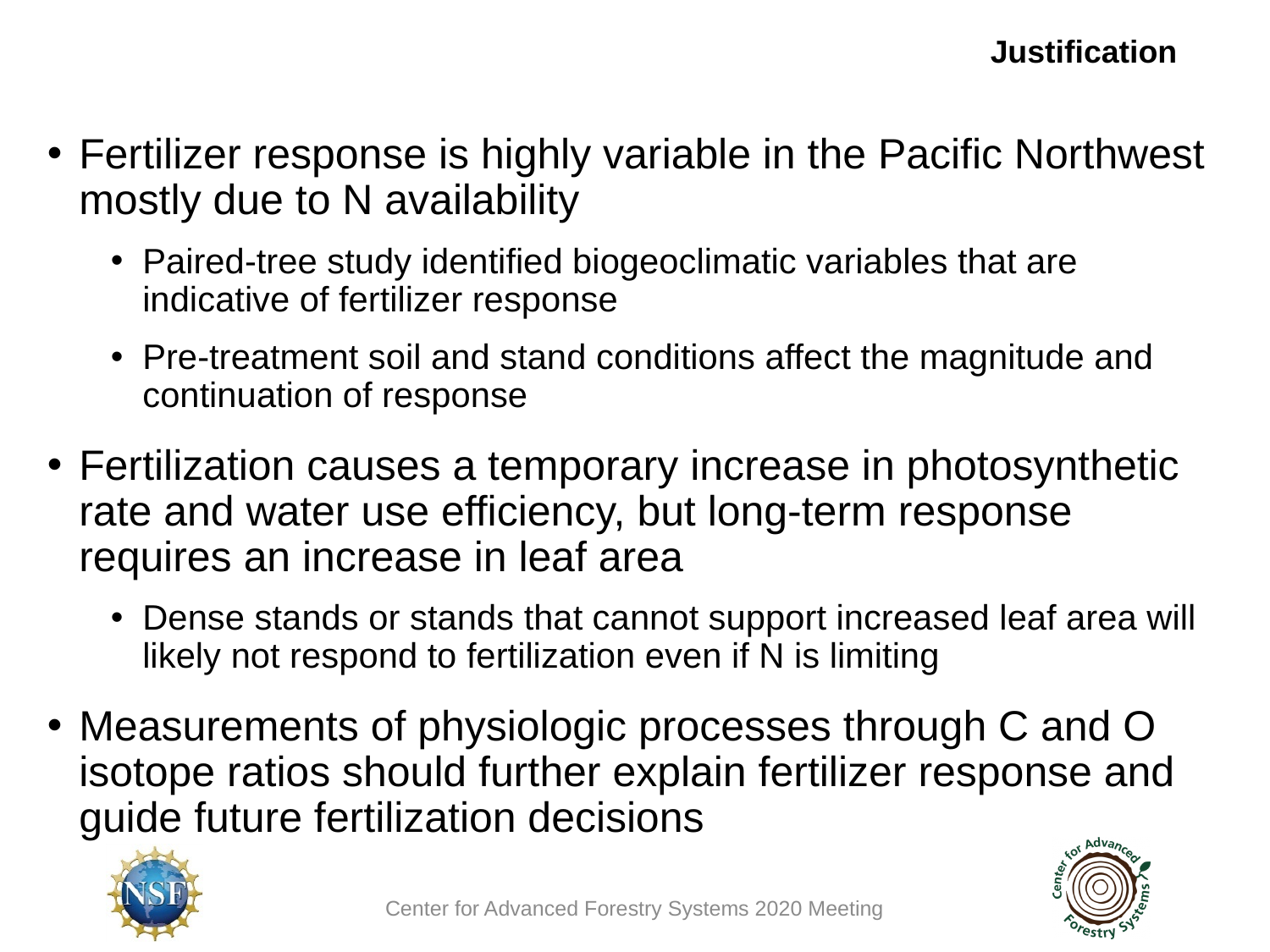

Justification

Fertilizer response is highly variable in the Pacific Northwest mostly due to N availability
Paired-tree study identified biogeoclimatic variables that are indicative of fertilizer response
Pre-treatment soil and stand conditions affect the magnitude and continuation of response
Fertilization causes a temporary increase in photosynthetic rate and water use efficiency, but long-term response requires an increase in leaf area
Dense stands or stands that cannot support increased leaf area will likely not respond to fertilization even if N is limiting
Measurements of physiologic processes through C and O isotope ratios should further explain fertilizer response and guide future fertilization decisions

Center for Advanced Forestry Systems 2020 Meeting